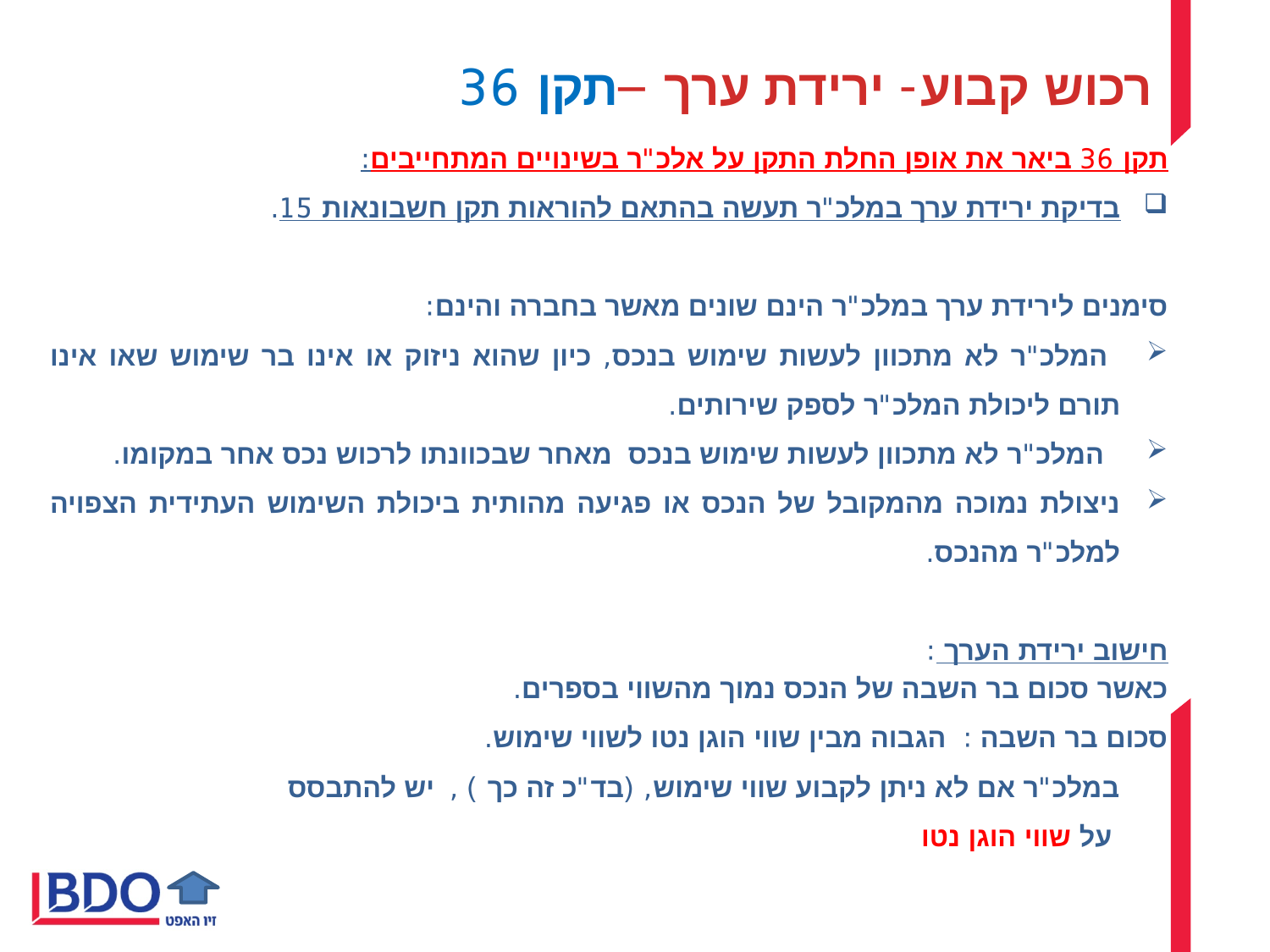

רכוש קבוע- ירידת ערך –תקן 36
תקן 36 ביאר את אופן החלת התקן על אלכ"ר בשינויים המתחייבים:
בדיקת ירידת ערך במלכ"ר תעשה בהתאם להוראות תקן חשבונאות 15.

סימנים לירידת ערך במלכ"ר הינם שונים מאשר בחברה והינם:
 המלכ"ר לא מתכוון לעשות שימוש בנכס, כיון שהוא ניזוק או אינו בר שימוש שאו אינו תורם ליכולת המלכ"ר לספק שירותים.
  המלכ"ר לא מתכוון לעשות שימוש בנכס  מאחר שבכוונתו לרכוש נכס אחר במקומו.
ניצולת נמוכה מהמקובל של הנכס או פגיעה מהותית ביכולת השימוש העתידית הצפויה למלכ"ר מהנכס.

חישוב ירידת הערך :
כאשר סכום בר השבה של הנכס נמוך מהשווי בספרים.
סכום בר השבה :  הגבוה מבין שווי הוגן נטו לשווי שימוש.
      במלכ"ר אם לא ניתן לקבוע שווי שימוש, (בד"כ זה כך ) ,  יש להתבסס
       על שווי הוגן נטו